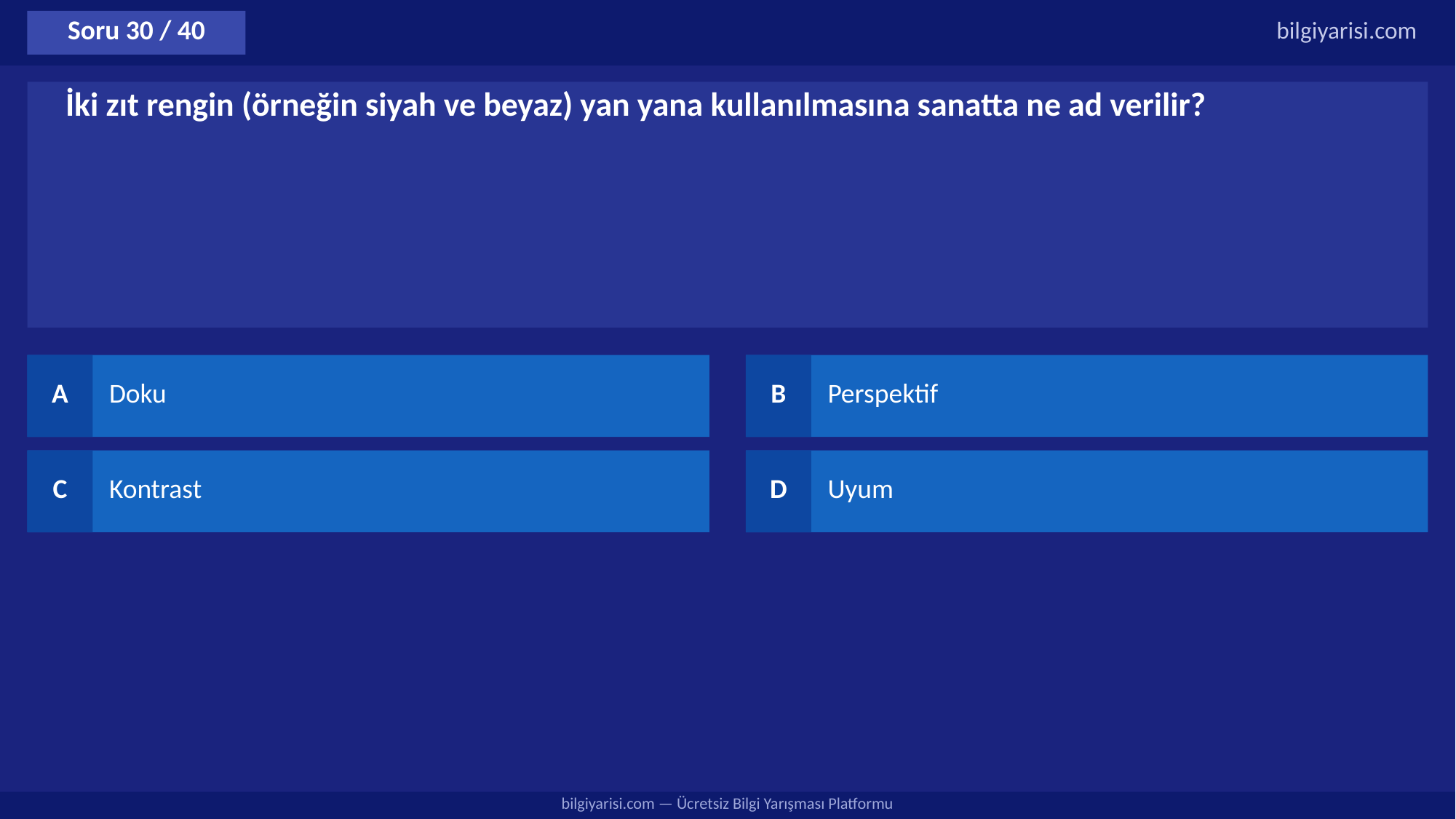

Soru 30 / 40
bilgiyarisi.com

İki zıt rengin (örneğin siyah ve beyaz) yan yana kullanılmasına sanatta ne ad verilir?

A
Doku

B
Perspektif

C
Kontrast

D
Uyum
bilgiyarisi.com — Ücretsiz Bilgi Yarışması Platformu